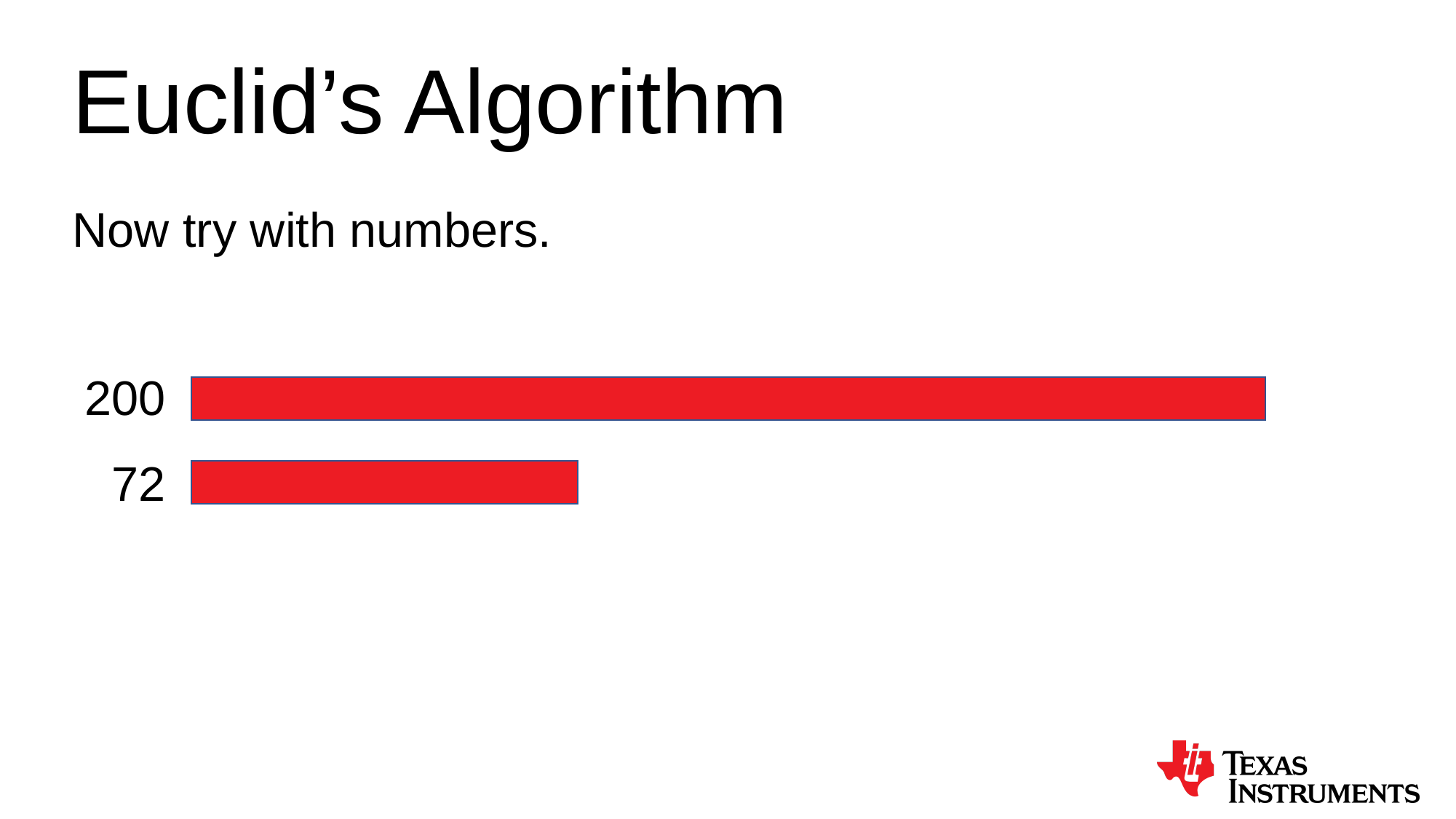

Euclid’s Algorithm
Now try with numbers.
200

72